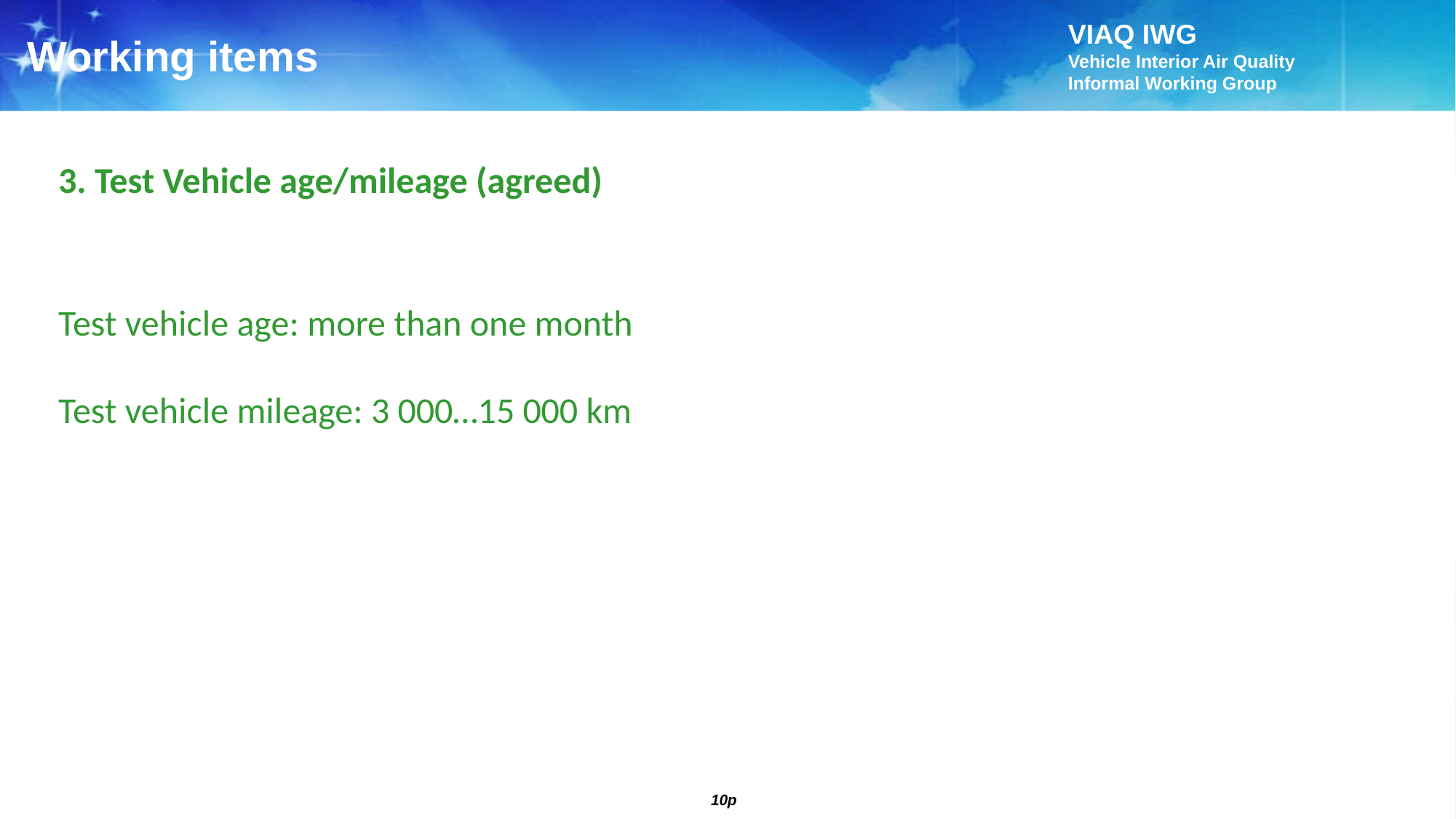

Working items
3. Test Vehicle age/mileage (agreed)
Test vehicle age: more than one month

Test vehicle mileage: 3 000…15 000 km